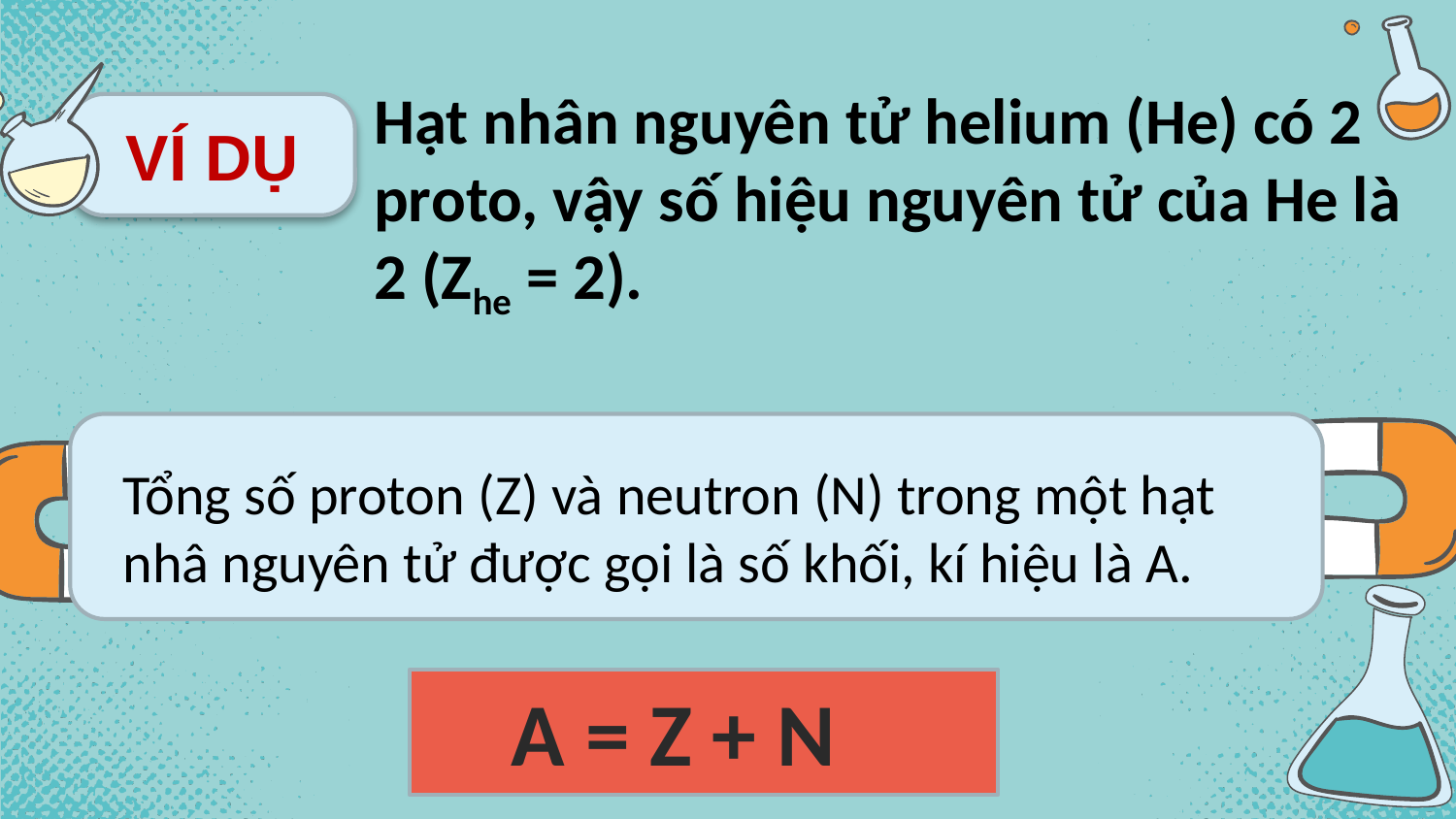

Hạt nhân nguyên tử helium (He) có 2 proto, vậy số hiệu nguyên tử của He là 2 (Zhe = 2).
VÍ DỤ

Tổng số proton (Z) và neutron (N) trong một hạt nhâ nguyên tử được gọi là số khối, kí hiệu là A.

A = Z + N